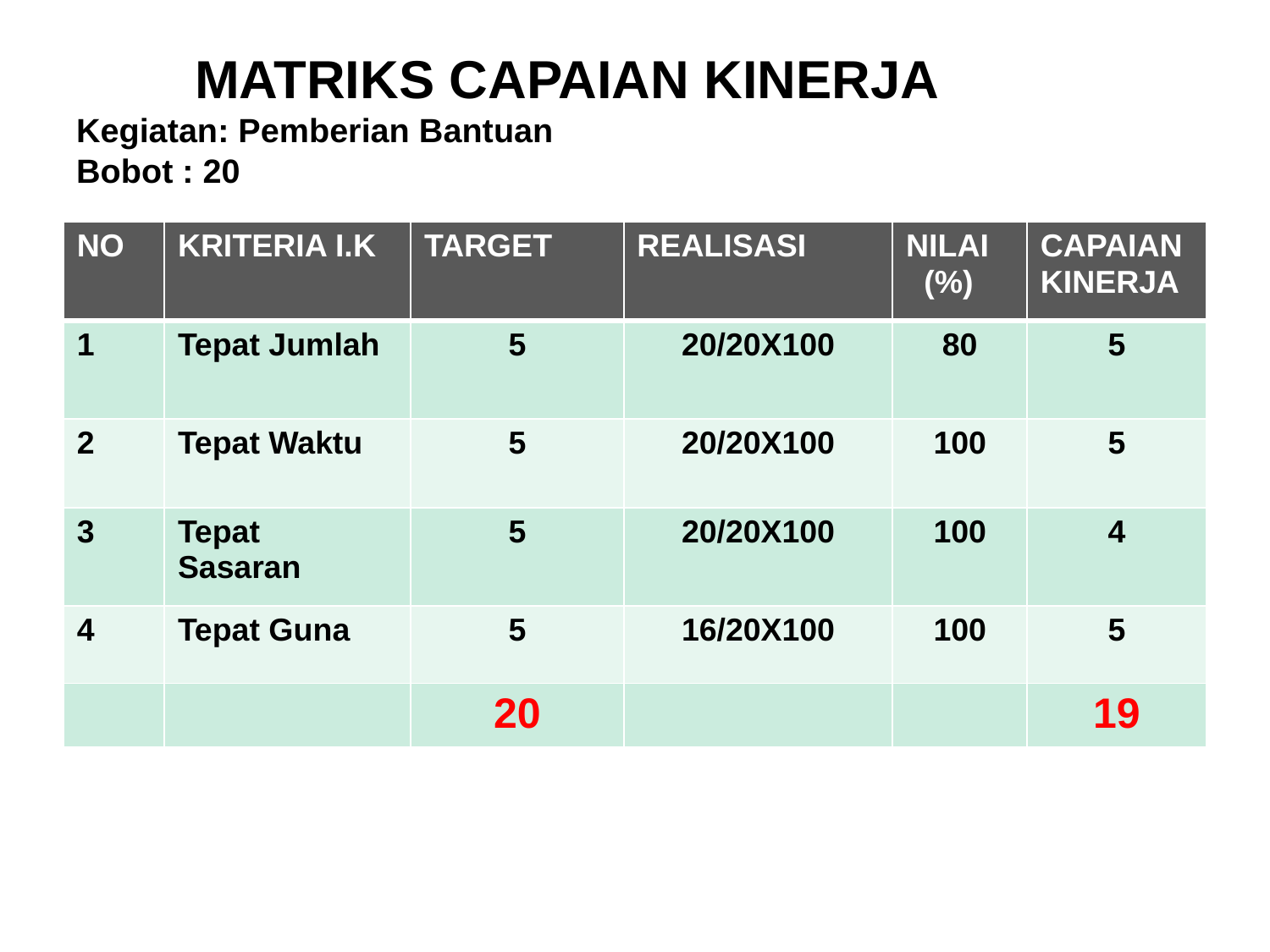

# MATRIKS CAPAIAN KINERJA Kegiatan: Pemberian Bantuan Bobot : 20
| NO | KRITERIA I.K | TARGET | REALISASI | NILAI (%) | CAPAIAN KINERJA |
| --- | --- | --- | --- | --- | --- |
| 1 | Tepat Jumlah | 5 | 20/20X100 | 80 | 5 |
| 2 | Tepat Waktu | 5 | 20/20X100 | 100 | 5 |
| 3 | Tepat Sasaran | 5 | 20/20X100 | 100 | 4 |
| 4 | Tepat Guna | 5 | 16/20X100 | 100 | 5 |
|  |  | 20 |  |  | 19 |